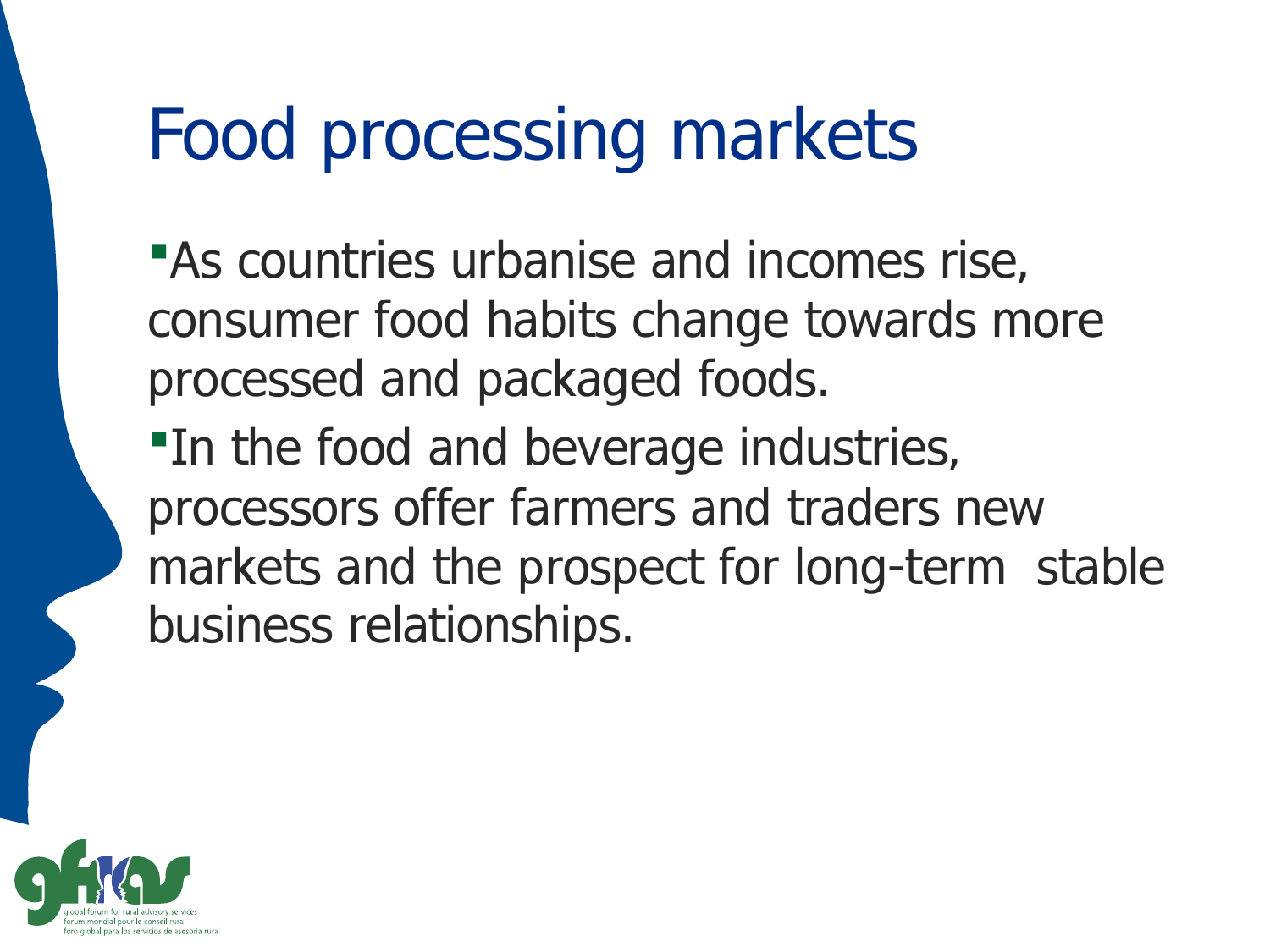

# Food processing markets
As countries urbanise and incomes rise, 	consumer food habits change towards more 	processed and packaged foods.
In the food and beverage industries, 	processors offer farmers and traders new 	markets and the prospect for long-term 	stable business relationships.